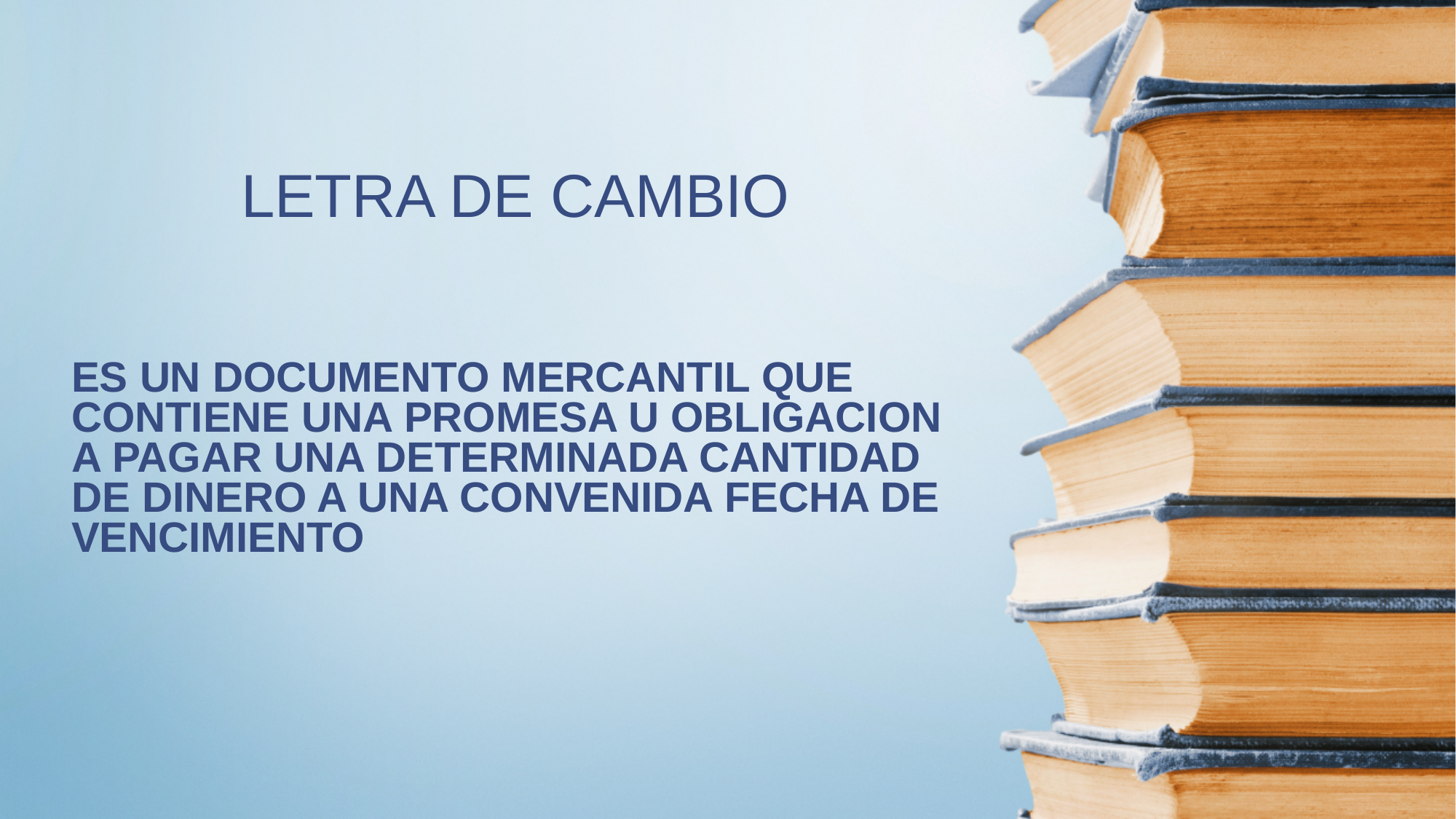

LETRA DE CAMBIO
# ES UN DOCUMENTO MERCANTIL QUE CONTIENE UNA PROMESA U OBLIGACION A PAGAR UNA DETERMINADA CANTIDAD DE DINERO A UNA CONVENIDA FECHA DE VENCIMIENTO